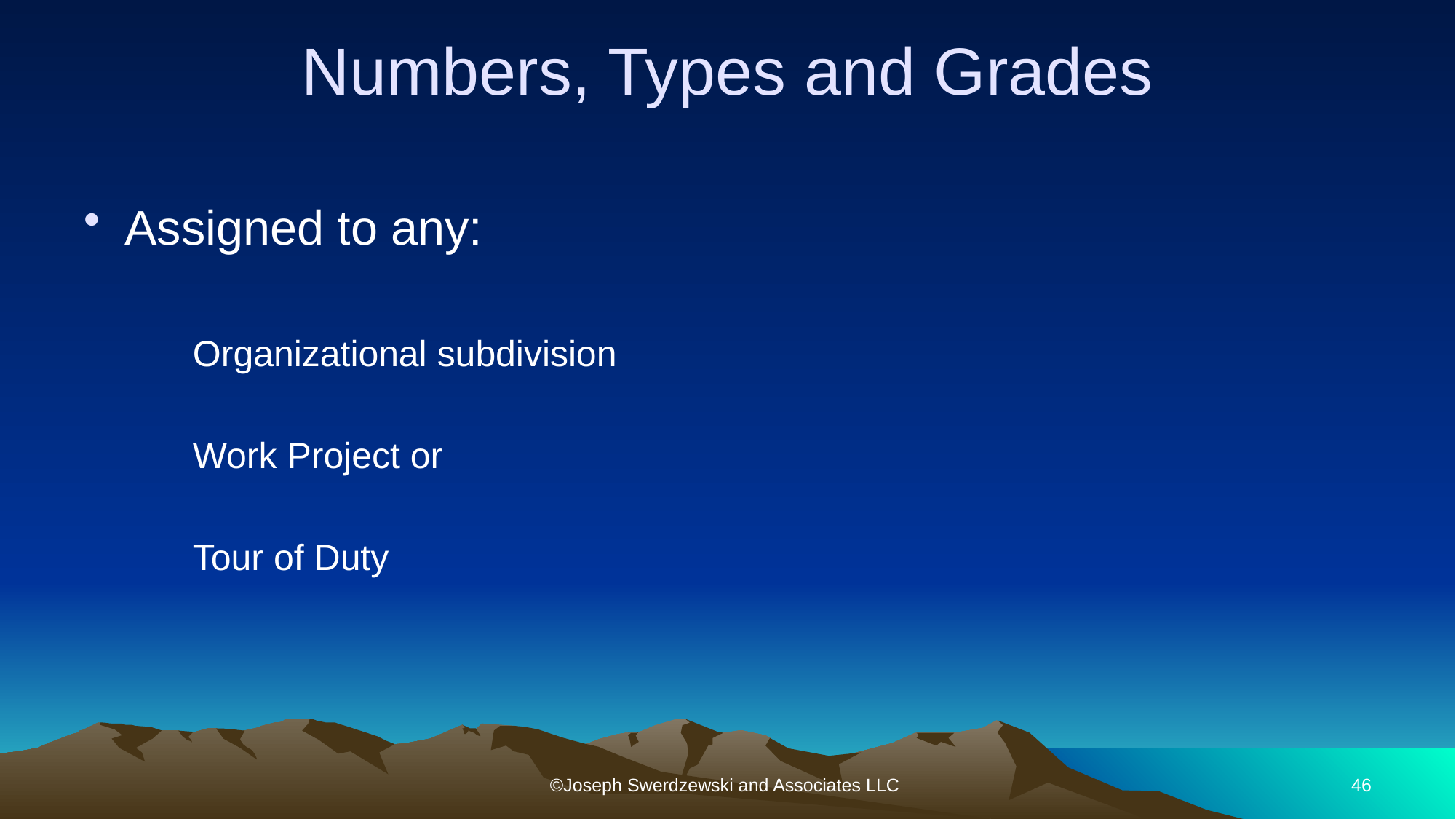

# Numbers, Types and Grades
Assigned to any:

Organizational subdivision

Work Project or

Tour of Duty
©Joseph Swerdzewski and Associates LLC
46